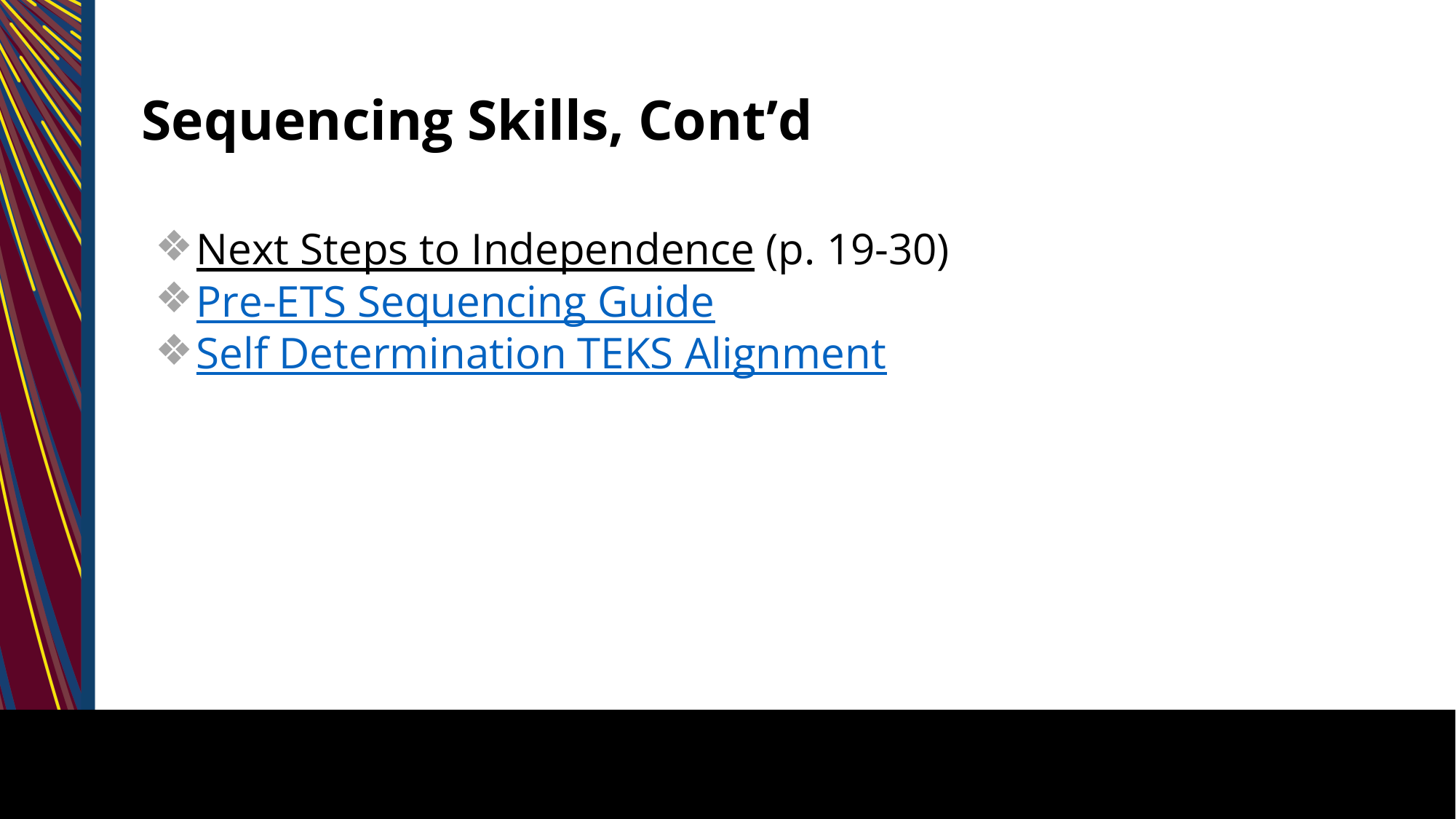

# Sequencing Skills, Cont’d
Next Steps to Independence (p. 19-30)
Pre-ETS Sequencing Guide
Self Determination TEKS Alignment